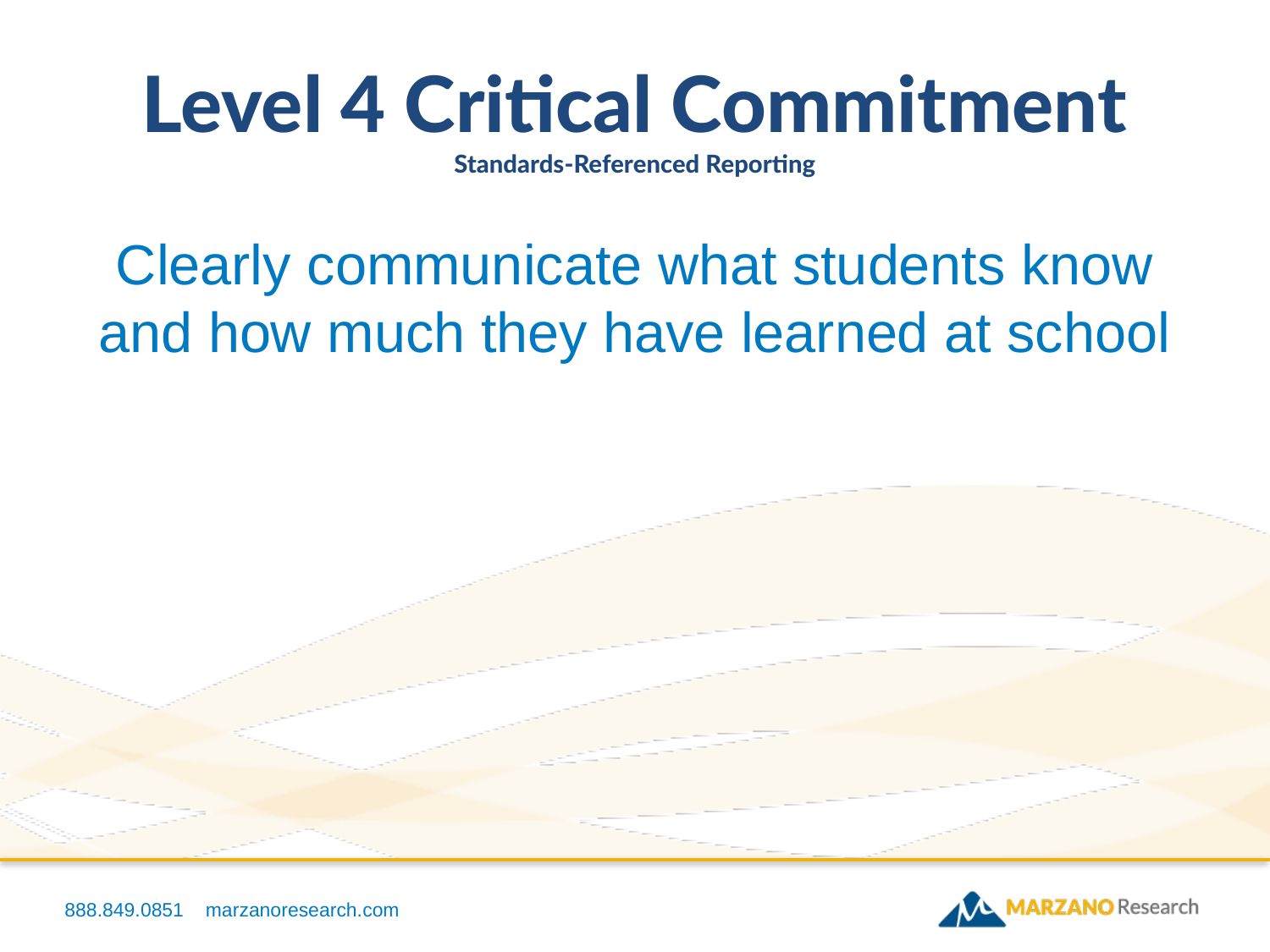

# Level 4 Critical Commitment Standards-Referenced Reporting
Clearly communicate what students know and how much they have learned at school